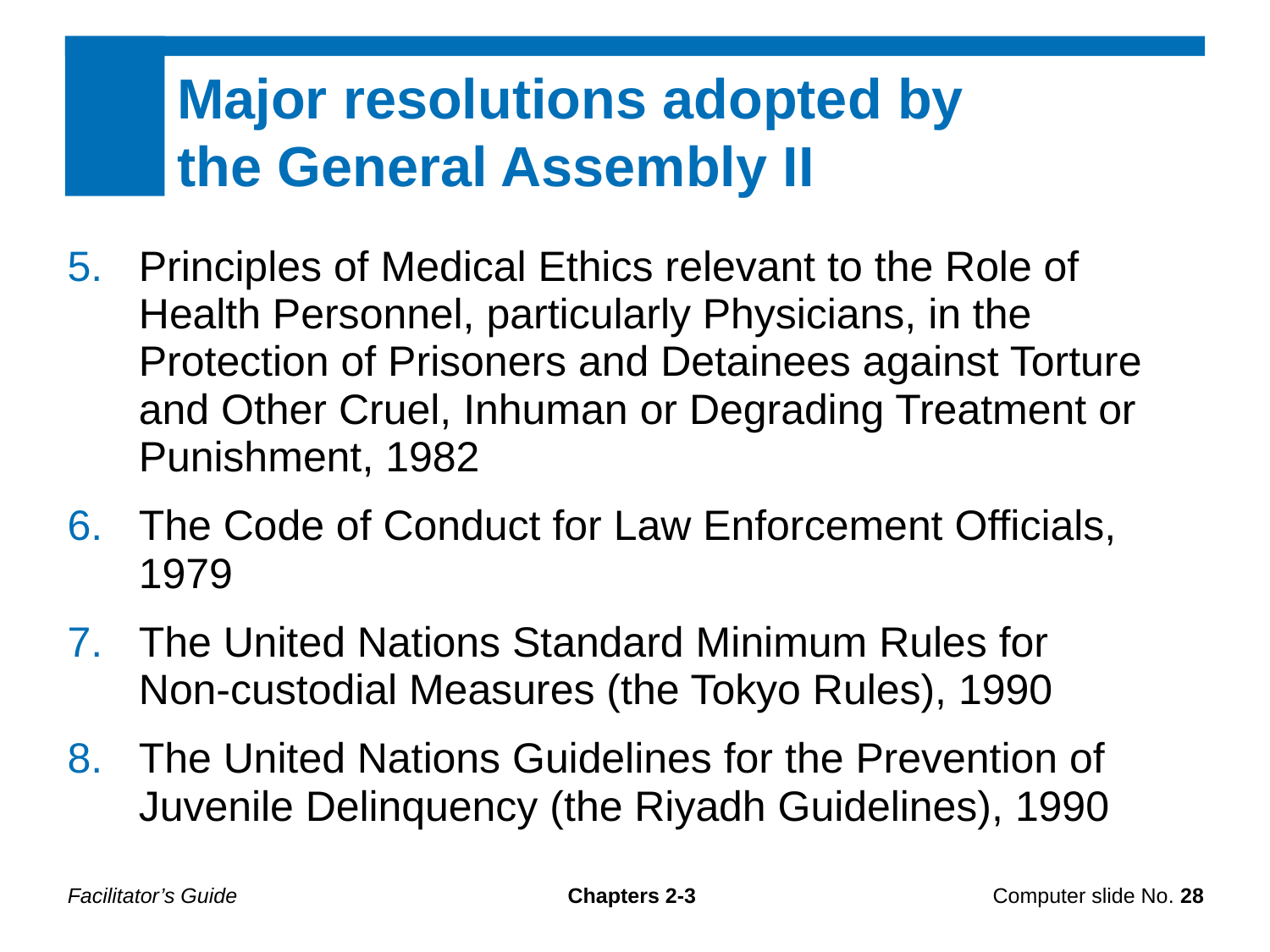

Major resolutions adopted by
the General Assembly II
Principles of Medical Ethics relevant to the Role of Health Personnel, particularly Physicians, in the Protection of Prisoners and Detainees against Torture and Other Cruel, Inhuman or Degrading Treatment or Punishment, 1982
The Code of Conduct for Law Enforcement Officials, 1979
The United Nations Standard Minimum Rules for
Non-custodial Measures (the Tokyo Rules), 1990
The United Nations Guidelines for the Prevention of Juvenile Delinquency (the Riyadh Guidelines), 1990
Facilitator’s Guide
Chapters 2-3
Computer slide No. 28